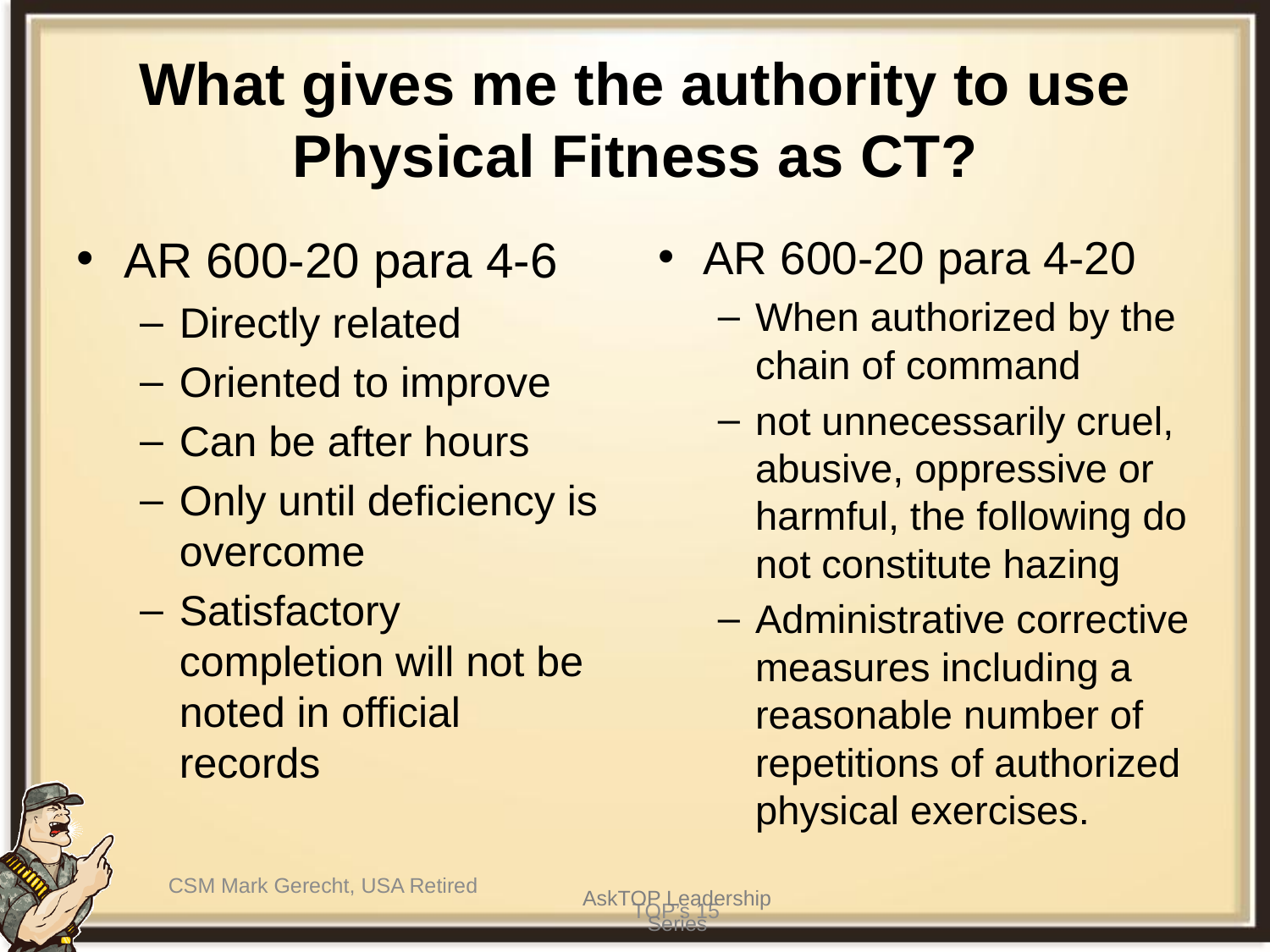

# What gives me the authority to use Physical Fitness as CT?
AR 600-20 para 4-6
Directly related
Oriented to improve
Can be after hours
Only until deficiency is overcome
Satisfactory completion will not be noted in official records

AR 600-20 para 4-20
When authorized by the chain of command
not unnecessarily cruel, abusive, oppressive or harmful, the following do not constitute hazing
Administrative corrective measures including a reasonable number of repetitions of authorized physical exercises.